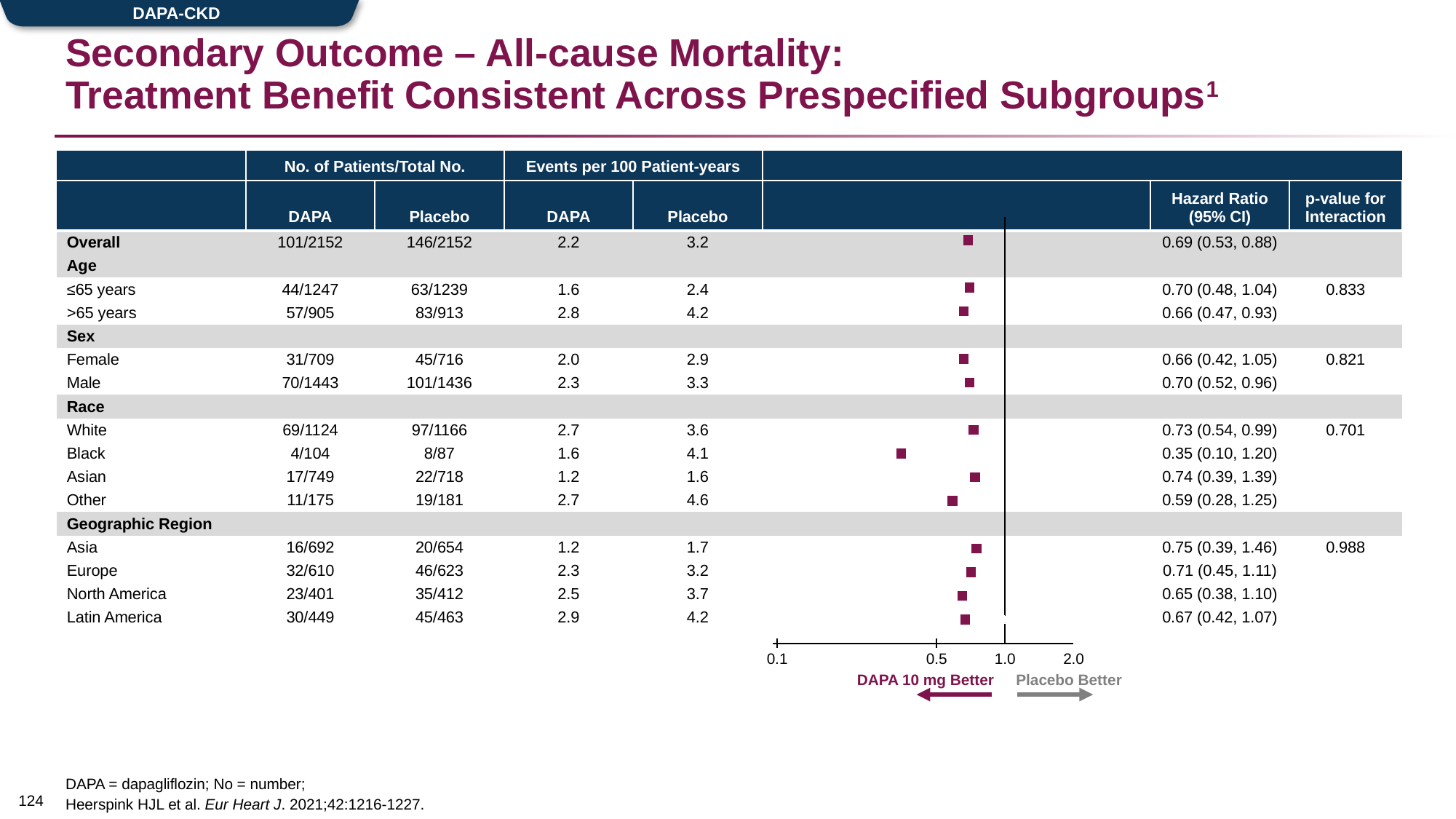

DAPA-CKD

# Secondary Outcome – All-cause Mortality: Treatment Benefit Consistent Across Prespecified Subgroups1
|  | No. of Patients/Total No. |  | Events per 100 Patient-years |  |  |  |  |
| --- | --- | --- | --- | --- | --- | --- | --- |
|  | DAPA | Placebo | DAPA | Placebo |  | Hazard Ratio (95% CI) | p-value for Interaction |
| Overall | 101/2152 | 146/2152 | 2.2 | 3.2 |  | 0.69 (0.53, 0.88) |  |
| Age |  |  |  |  |  |  |  |
| ≤65 years | 44/1247 | 63/1239 | 1.6 | 2.4 |  | 0.70 (0.48, 1.04) | 0.833 |
| >65 years | 57/905 | 83/913 | 2.8 | 4.2 |  | 0.66 (0.47, 0.93) |  |
| Sex |  |  |  |  |  |  |  |
| Female | 31/709 | 45/716 | 2.0 | 2.9 |  | 0.66 (0.42, 1.05) | 0.821 |
| Male | 70/1443 | 101/1436 | 2.3 | 3.3 |  | 0.70 (0.52, 0.96) |  |
| Race |  |  |  |  |  |  |  |
| White | 69/1124 | 97/1166 | 2.7 | 3.6 |  | 0.73 (0.54, 0.99) | 0.701 |
| Black | 4/104 | 8/87 | 1.6 | 4.1 |  | 0.35 (0.10, 1.20) |  |
| Asian | 17/749 | 22/718 | 1.2 | 1.6 |  | 0.74 (0.39, 1.39) |  |
| Other | 11/175 | 19/181 | 2.7 | 4.6 |  | 0.59 (0.28, 1.25) |  |
| Geographic Region |  |  |  |  |  |  |  |
| Asia | 16/692 | 20/654 | 1.2 | 1.7 |  | 0.75 (0.39, 1.46) | 0.988 |
| Europe | 32/610 | 46/623 | 2.3 | 3.2 |  | 0.71 (0.45, 1.11) |  |
| North America | 23/401 | 35/412 | 2.5 | 3.7 |  | 0.65 (0.38, 1.10) |  |
| Latin America | 30/449 | 45/463 | 2.9 | 4.2 |  | 0.67 (0.42, 1.07) |  |

### Chart

| Category | r |  |  |
|---|---|---|---|
0.1
0.5
1.0
2.0
DAPA 10 mg Better
Placebo Better
DAPA = dapagliflozin; No = number;
Heerspink HJL et al. Eur Heart J. 2021;42:1216-1227.
124